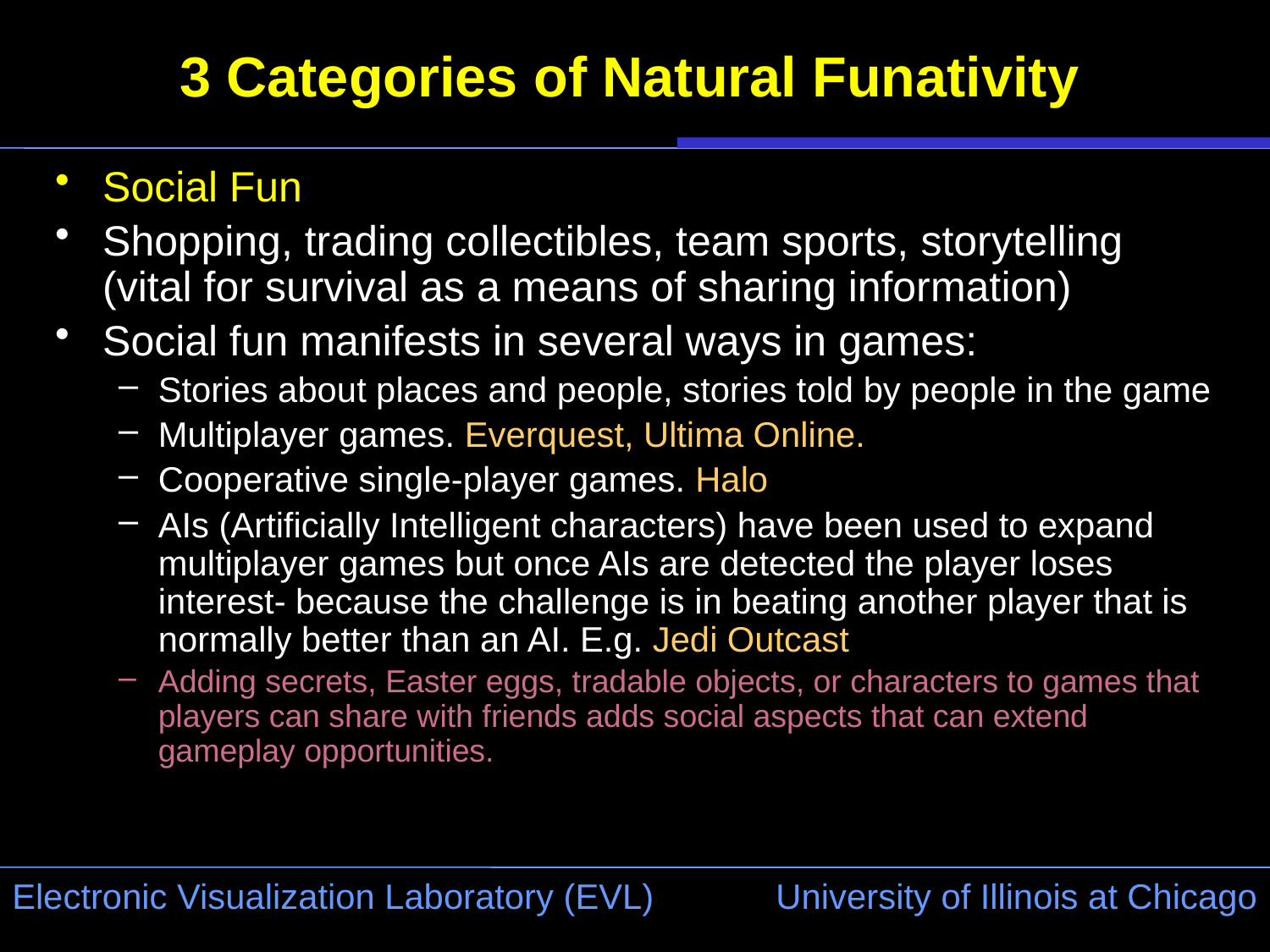

# 3 Categories of Natural Funativity
Social Fun
Shopping, trading collectibles, team sports, storytelling (vital for survival as a means of sharing information)
Social fun manifests in several ways in games:
Stories about places and people, stories told by people in the game
Multiplayer games. Everquest, Ultima Online.
Cooperative single-player games. Halo
AIs (Artificially Intelligent characters) have been used to expand multiplayer games but once AIs are detected the player loses interest- because the challenge is in beating another player that is normally better than an AI. E.g. Jedi Outcast
Adding secrets, Easter eggs, tradable objects, or characters to games that players can share with friends adds social aspects that can extend gameplay opportunities.